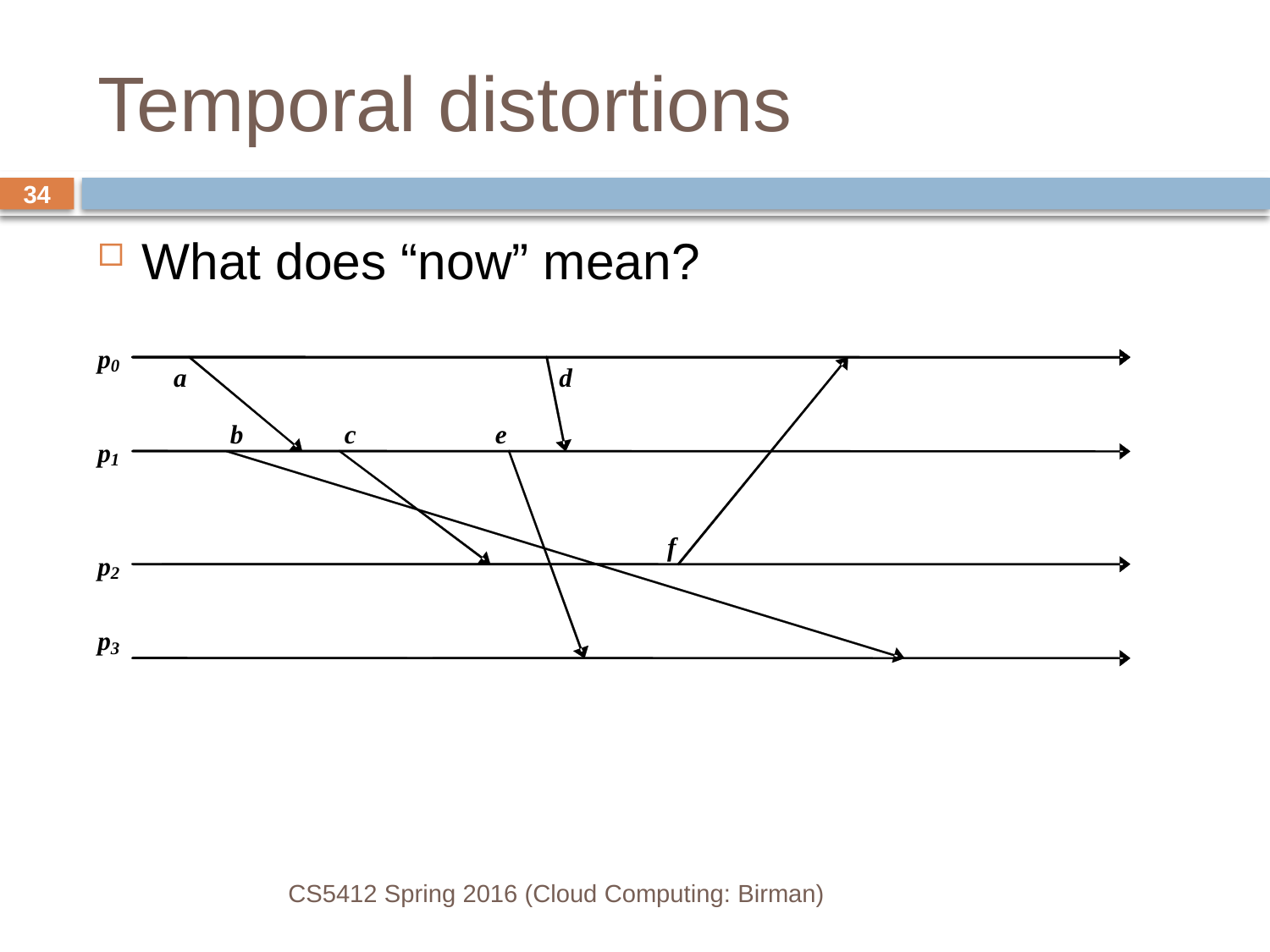

# Temporal distortions
34
What does “now” mean?

p

0

a
d

b
c
e

p

1

f

p

2
p

3

CS5412 Spring 2016 (Cloud Computing: Birman)